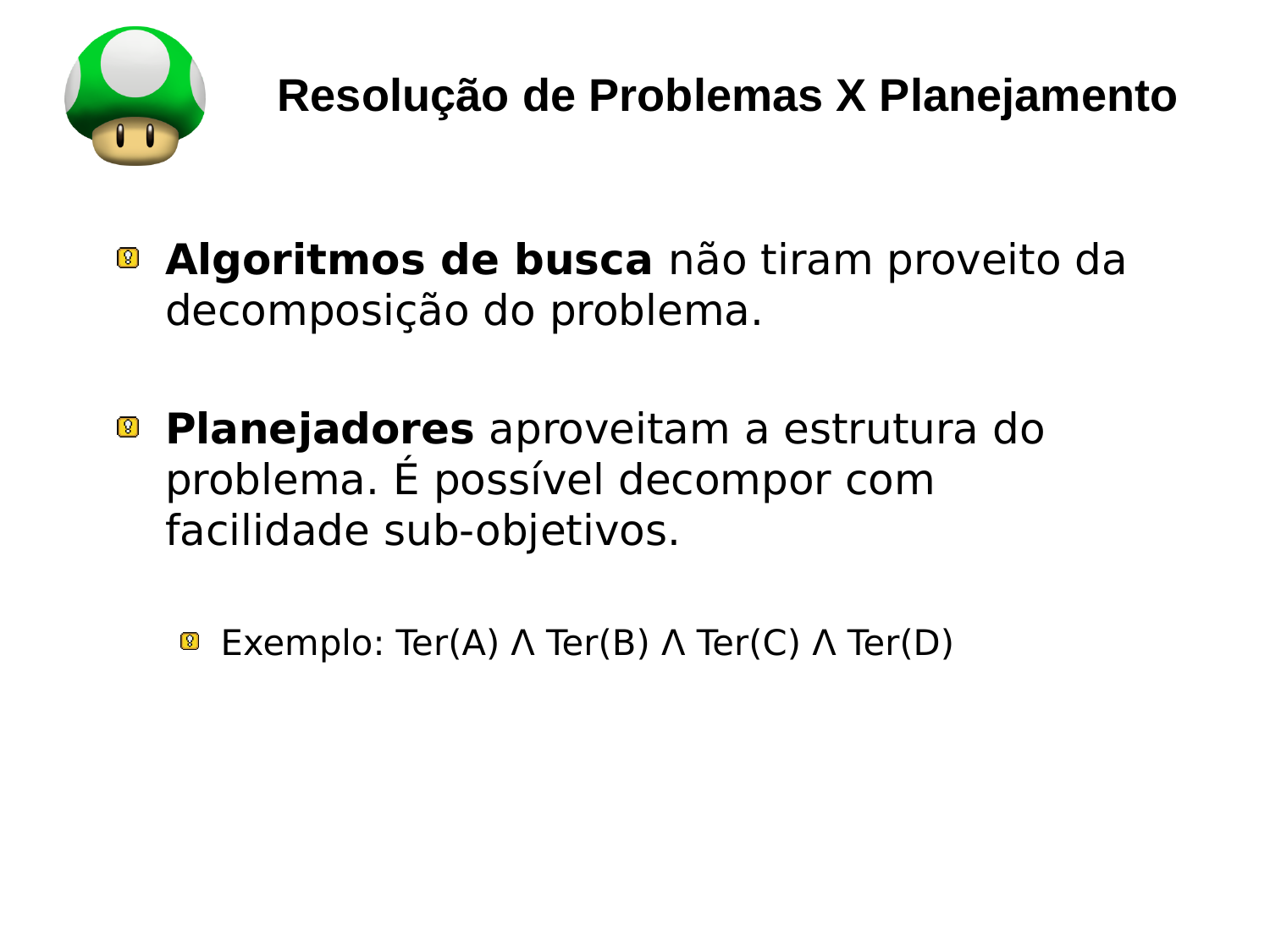

# Resolução de Problemas X Planejamento
Algoritmos de busca não tiram proveito da decomposição do problema.

Planejadores aproveitam a estrutura do problema. É possível decompor com facilidade sub-objetivos.

Exemplo: Ter(A) Λ Ter(B) Λ Ter(C) Λ Ter(D)